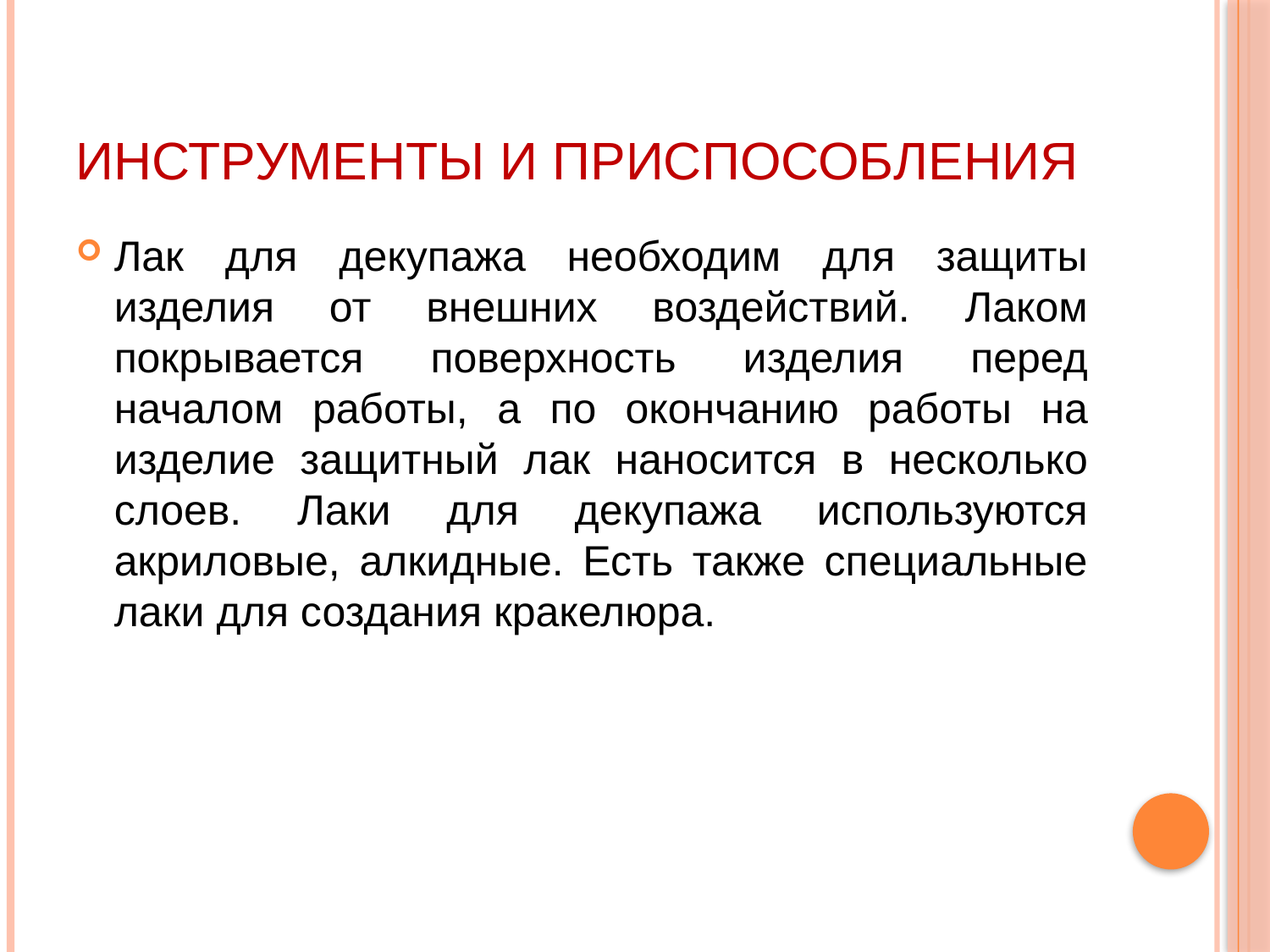

# Инструменты и приспособления
Лак для декупажа необходим для защиты изделия от внешних воздействий. Лаком покрывается поверхность изделия перед началом работы, а по окончанию работы на изделие защитный лак наносится в несколько слоев. Лаки для декупажа используются акриловые, алкидные. Есть также специальные лаки для создания кракелюра.